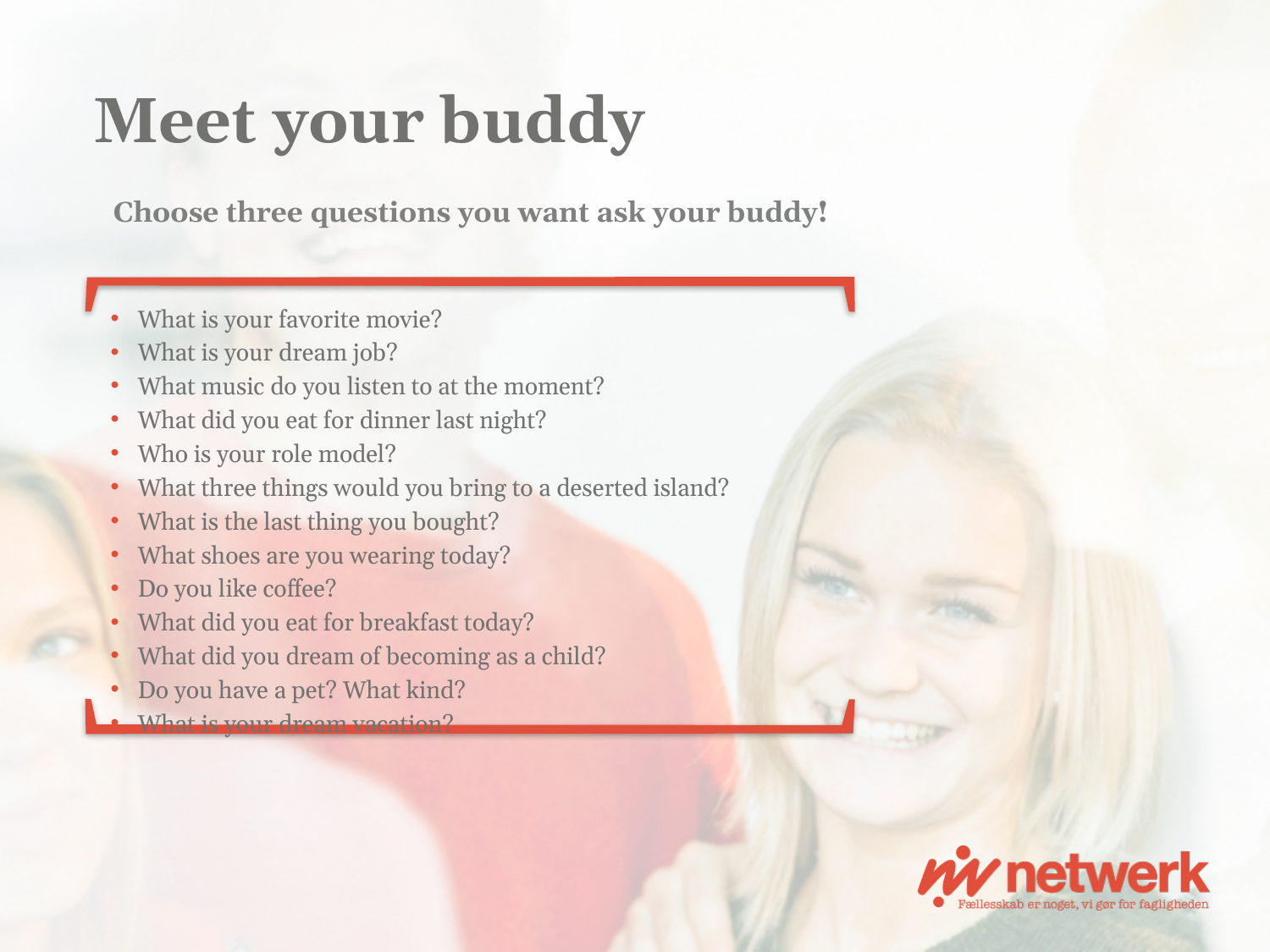

# Meet your buddy
Choose three questions you want ask your buddy!

 What is your favorite movie?
 What is your dream job?
 What music do you listen to at the moment?
 What did you eat for dinner last night?
 Who is your role model?
 What three things would you bring to a deserted island?
 What is the last thing you bought?
 What shoes are you wearing today?
 Do you like coffee?
 What did you eat for breakfast today?
 What did you dream of becoming as a child?
 Do you have a pet? What kind?
 What is your dream vacation?